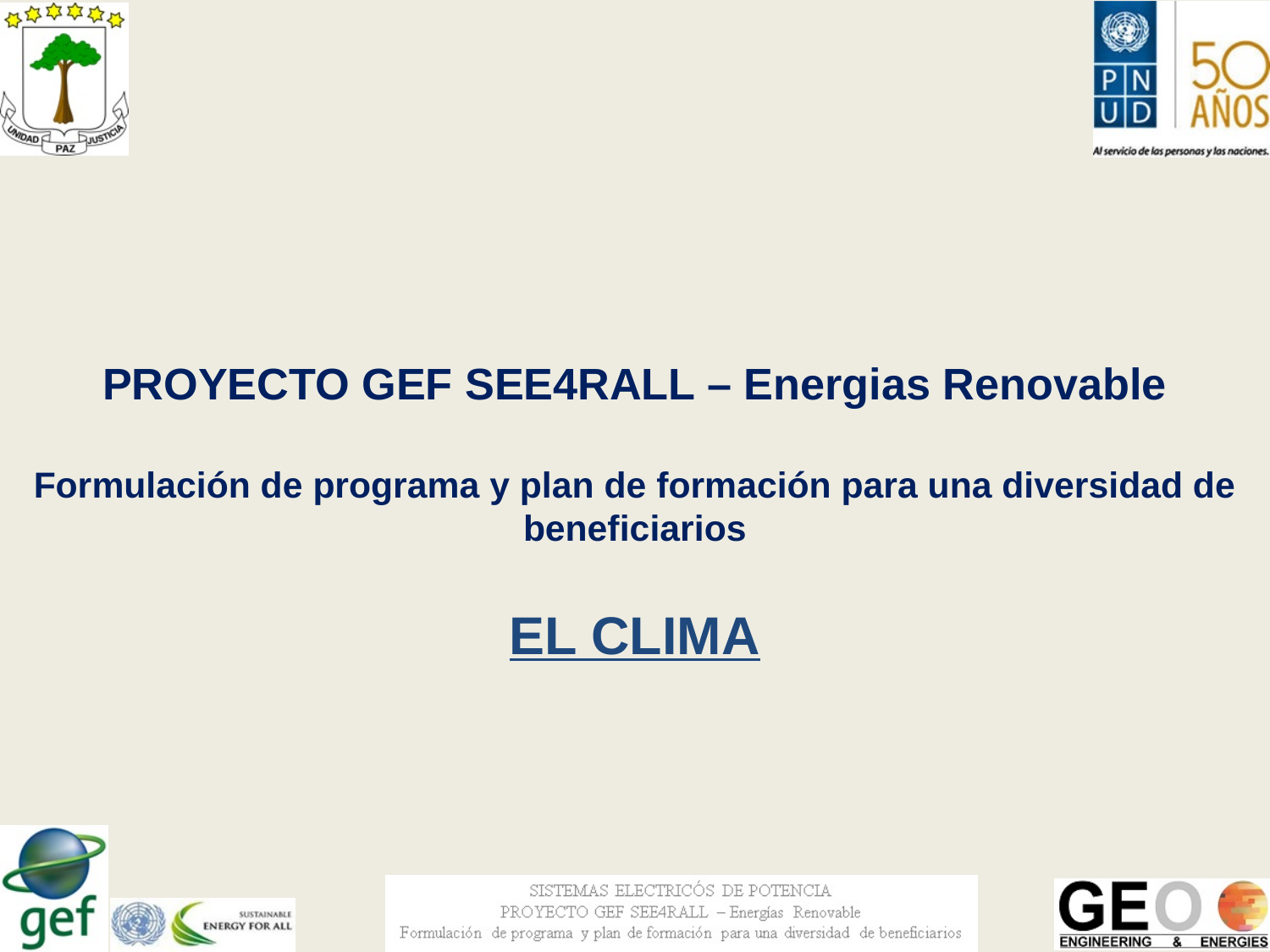

# PROYECTO GEF SEE4RALL – Energias Renovable Formulación de programa y plan de formación para una diversidad de beneficiarios EL CLIMA